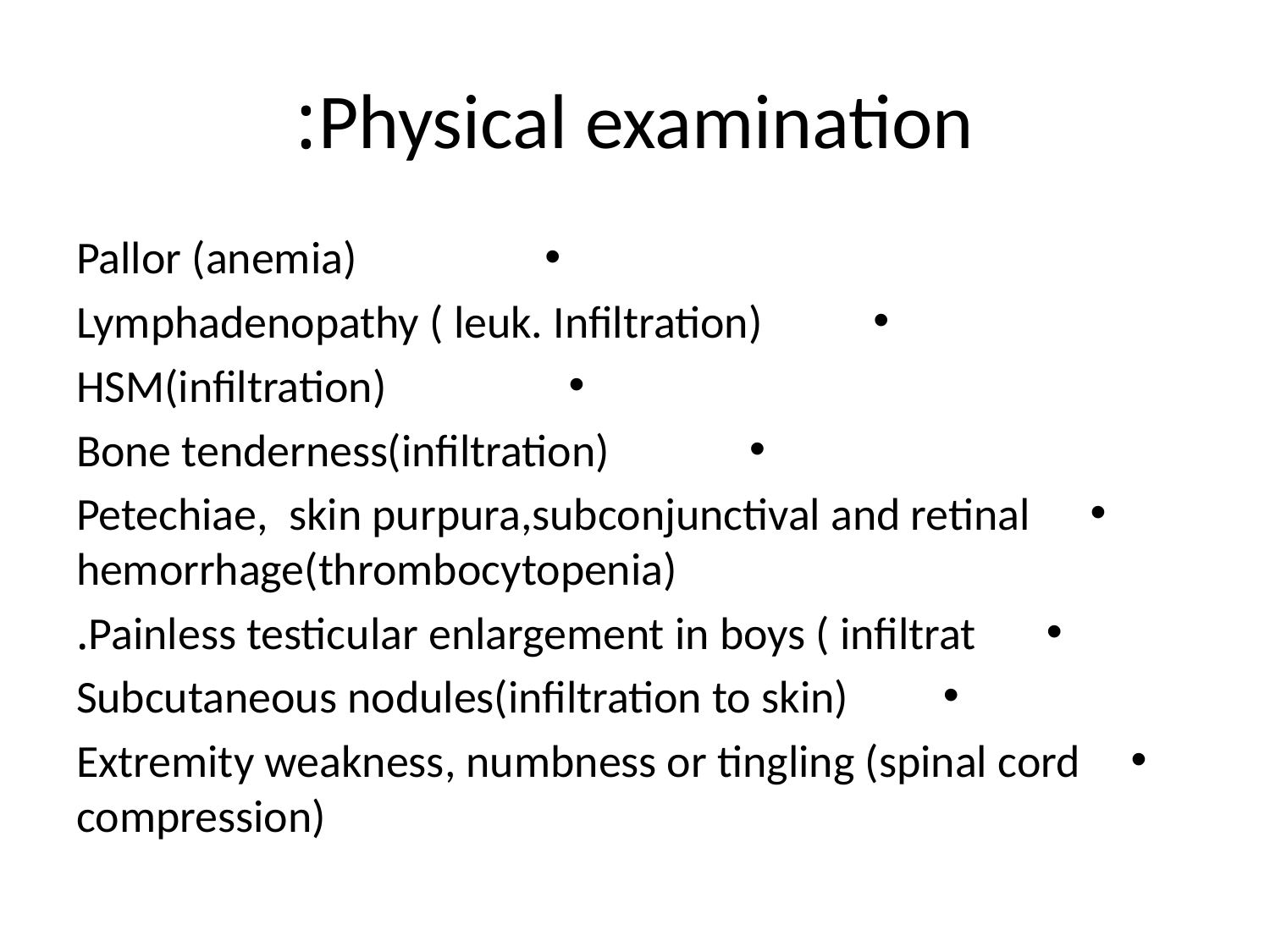

# Physical examination:
Pallor (anemia)
Lymphadenopathy ( leuk. Infiltration)
HSM(infiltration)
Bone tenderness(infiltration)
Petechiae,  skin purpura,subconjunctival and retinal hemorrhage(thrombocytopenia)
Painless testicular enlargement in boys ( infiltrat.
Subcutaneous nodules(infiltration to skin)
Extremity weakness, numbness or tingling (spinal cord compression)